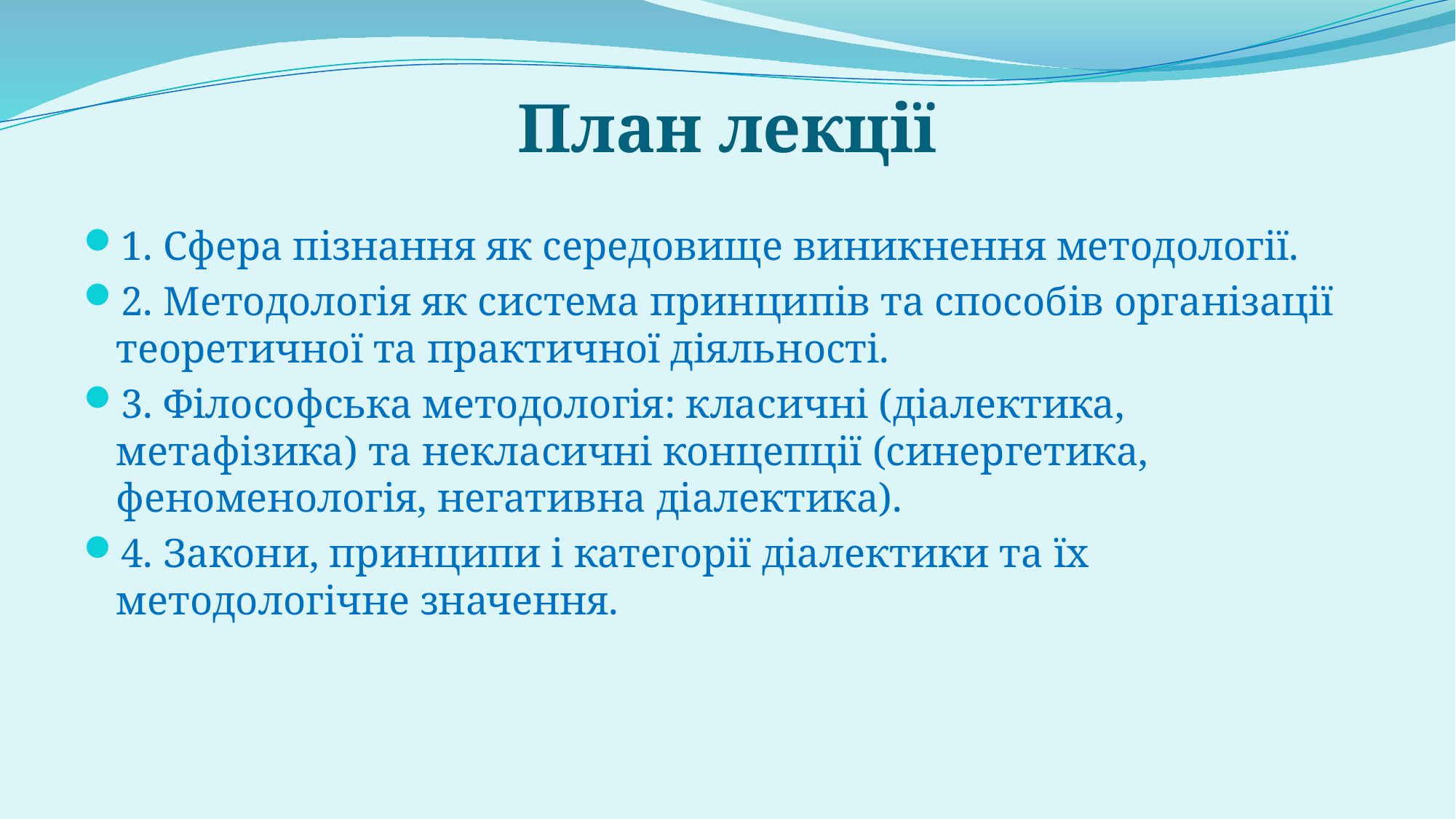

# План лекції
1. Сфера пізнання як середовище виникнення методології.
2. Методологія як система принципів та способів організації теоретичної та практичної діяльності.
3. Філософська методологія: класичні (діалектика, метафізика) та некласичні концепції (синергетика, феноменологія, негативна діалектика).
4. Закони, принципи і категорії діалектики та їх методологічне значення.